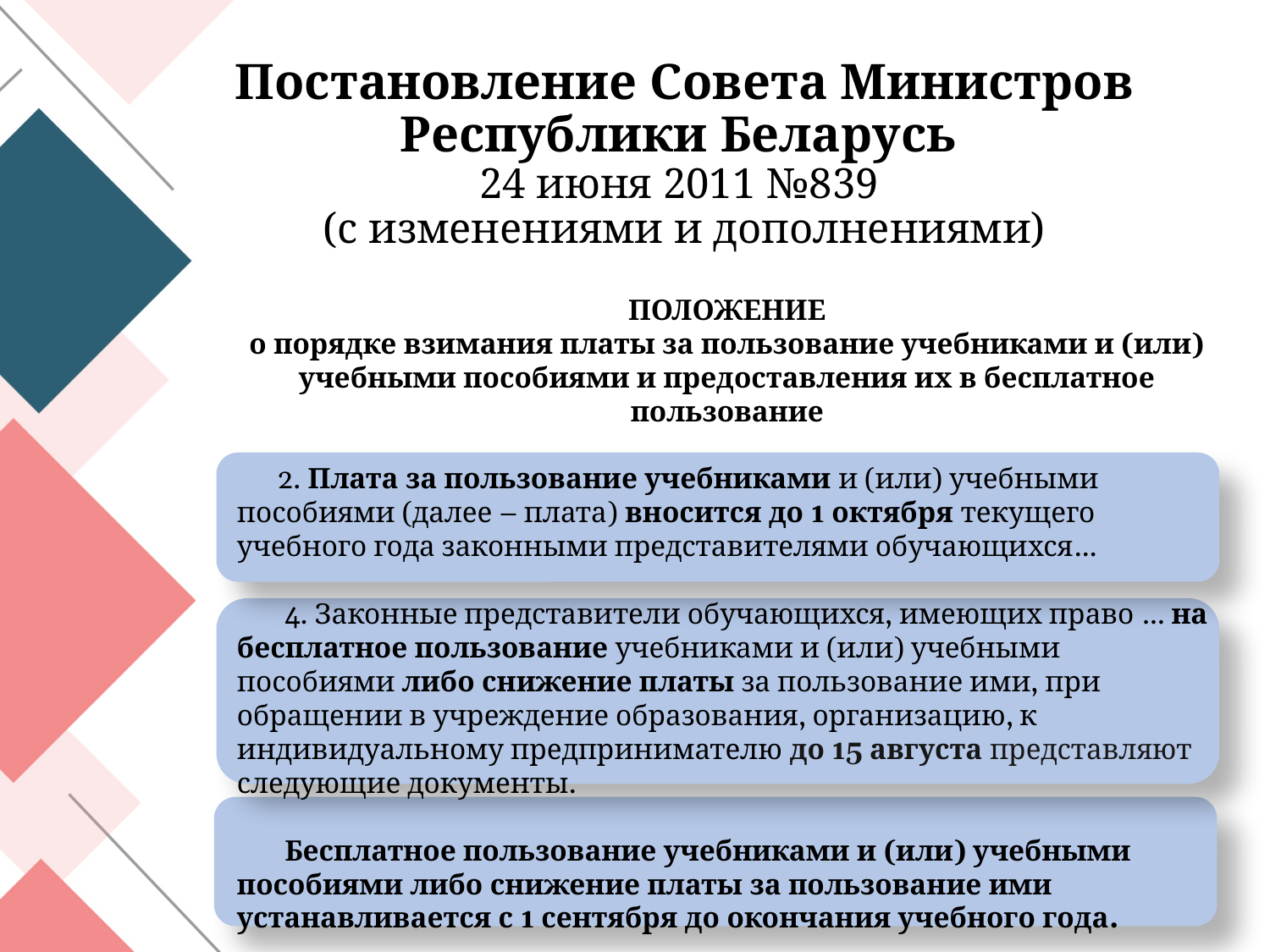

# Постановление Совета Министров Республики Беларусь 24 июня 2011 №839 (с изменениями и дополнениями)
ПОЛОЖЕНИЕ
о порядке взимания платы за пользование учебниками и (или) учебными пособиями и предоставления их в бесплатное пользование

      2. Плата за пользование учебниками и (или) учебными пособиями (далее – плата) вносится до 1 октября текущего учебного года законными представителями обучающихся…

       4. Законные представители обучающихся, имеющих право … на бесплатное пользование учебниками и (или) учебными пособиями либо снижение платы за пользование ими, при обращении в учреждение образования, организацию, к индивидуальному предпринимателю до 15 августа представляют следующие документы.

       Бесплатное пользование учебниками и (или) учебными пособиями либо снижение платы за пользование ими устанавливается с 1 сентября до окончания учебного года.